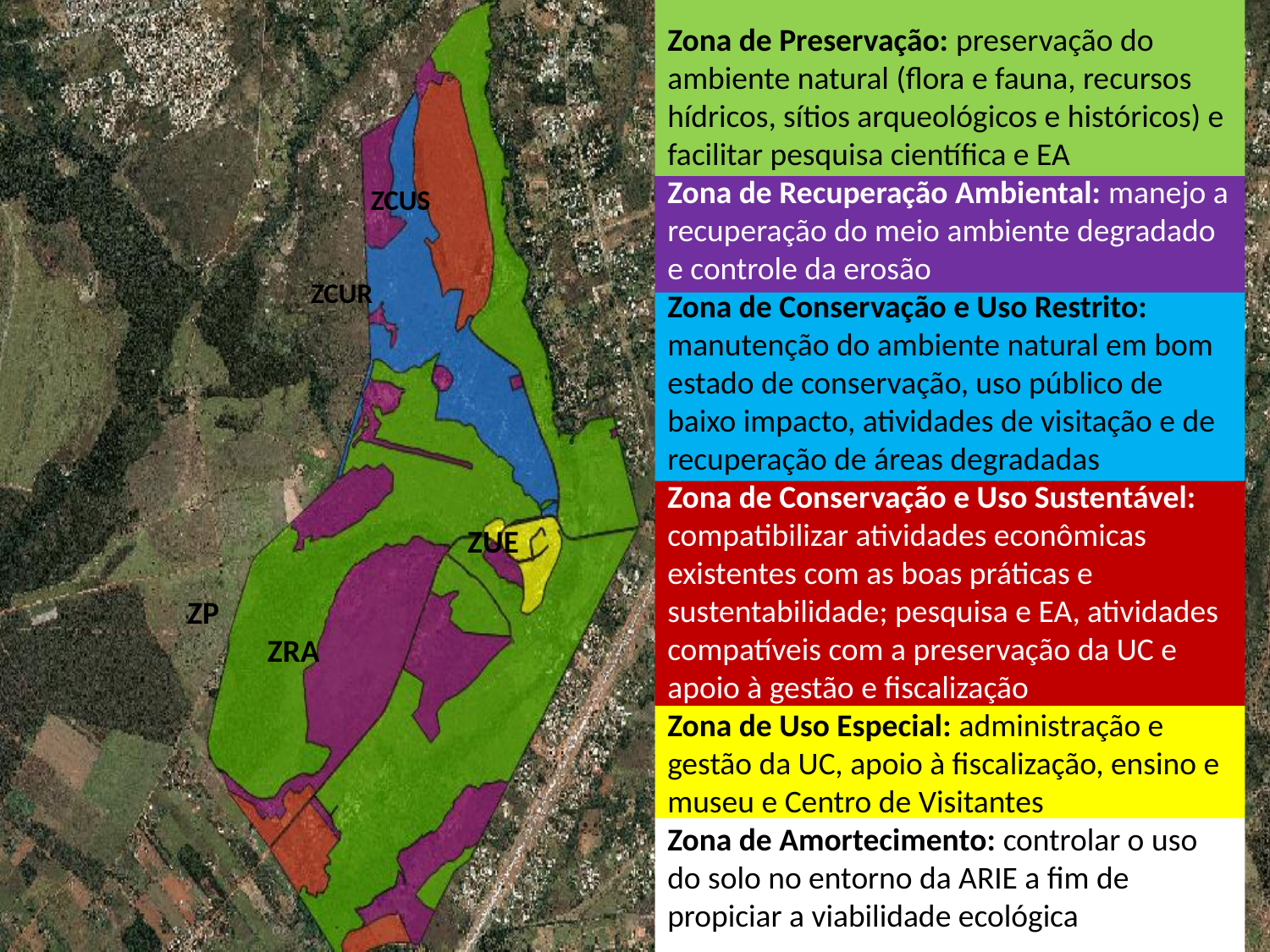

Zona de Preservação: preservação do ambiente natural (flora e fauna, recursos hídricos, sítios arqueológicos e históricos) e facilitar pesquisa científica e EA
Zona de Recuperação Ambiental: manejo a recuperação do meio ambiente degradado e controle da erosão
Zona de Conservação e Uso Restrito: manutenção do ambiente natural em bom estado de conservação, uso público de baixo impacto, atividades de visitação e de recuperação de áreas degradadas
Zona de Conservação e Uso Sustentável: compatibilizar atividades econômicas existentes com as boas práticas e sustentabilidade; pesquisa e EA, atividades compatíveis com a preservação da UC e apoio à gestão e fiscalização
Zona de Uso Especial: administração e gestão da UC, apoio à fiscalização, ensino e museu e Centro de Visitantes
Zona de Amortecimento: controlar o uso do solo no entorno da ARIE a fim de propiciar a viabilidade ecológica

ZCUS
ZCUR
ZUE
ZP
ZRA